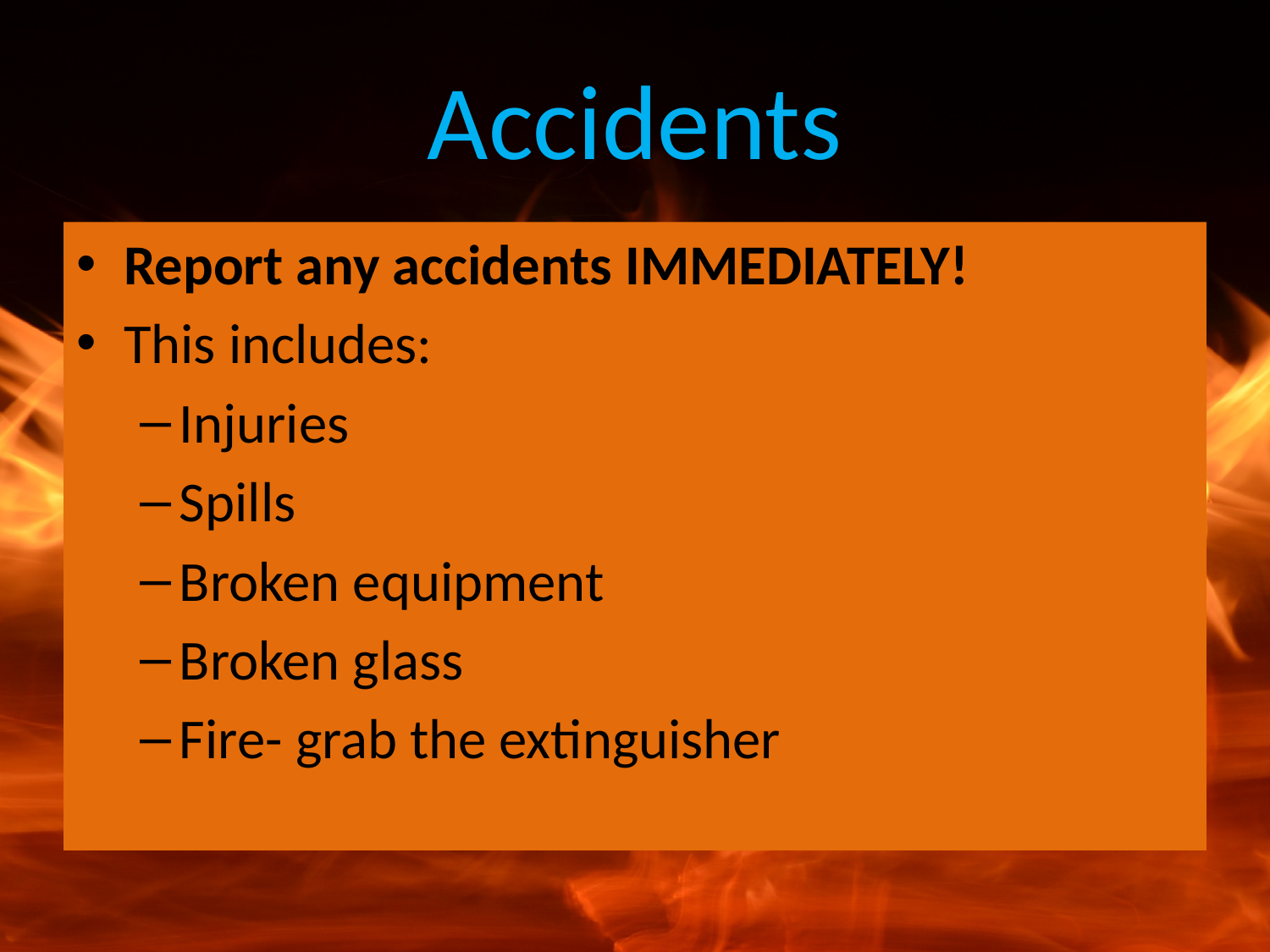

# Accidents
Report any accidents IMMEDIATELY!
This includes:
Injuries
Spills
Broken equipment
Broken glass
Fire- grab the extinguisher